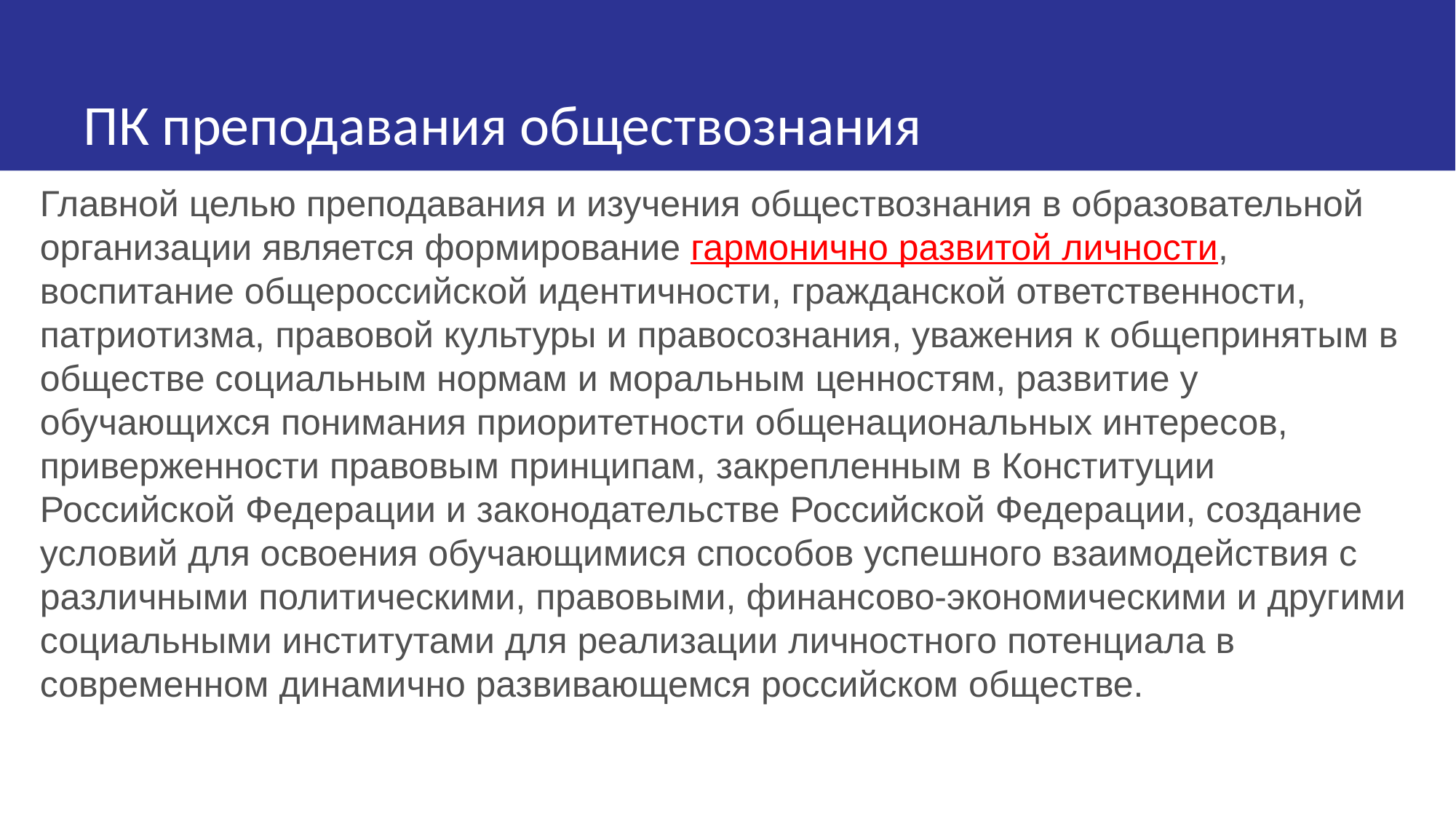

# ПК преподавания обществознания
Главной целью преподавания и изучения обществознания в образовательной организации является формирование гармонично развитой личности, воспитание общероссийской идентичности, гражданской ответственности, патриотизма, правовой культуры и правосознания, уважения к общепринятым в обществе социальным нормам и моральным ценностям, развитие у обучающихся понимания приоритетности общенациональных интересов, приверженности правовым принципам, закрепленным в Конституции Российской Федерации и законодательстве Российской Федерации, создание условий для освоения обучающимися способов успешного взаимодействия с различными политическими, правовыми, финансово-экономическими и другими социальными институтами для реализации личностного потенциала в современном динамично развивающемся российском обществе.